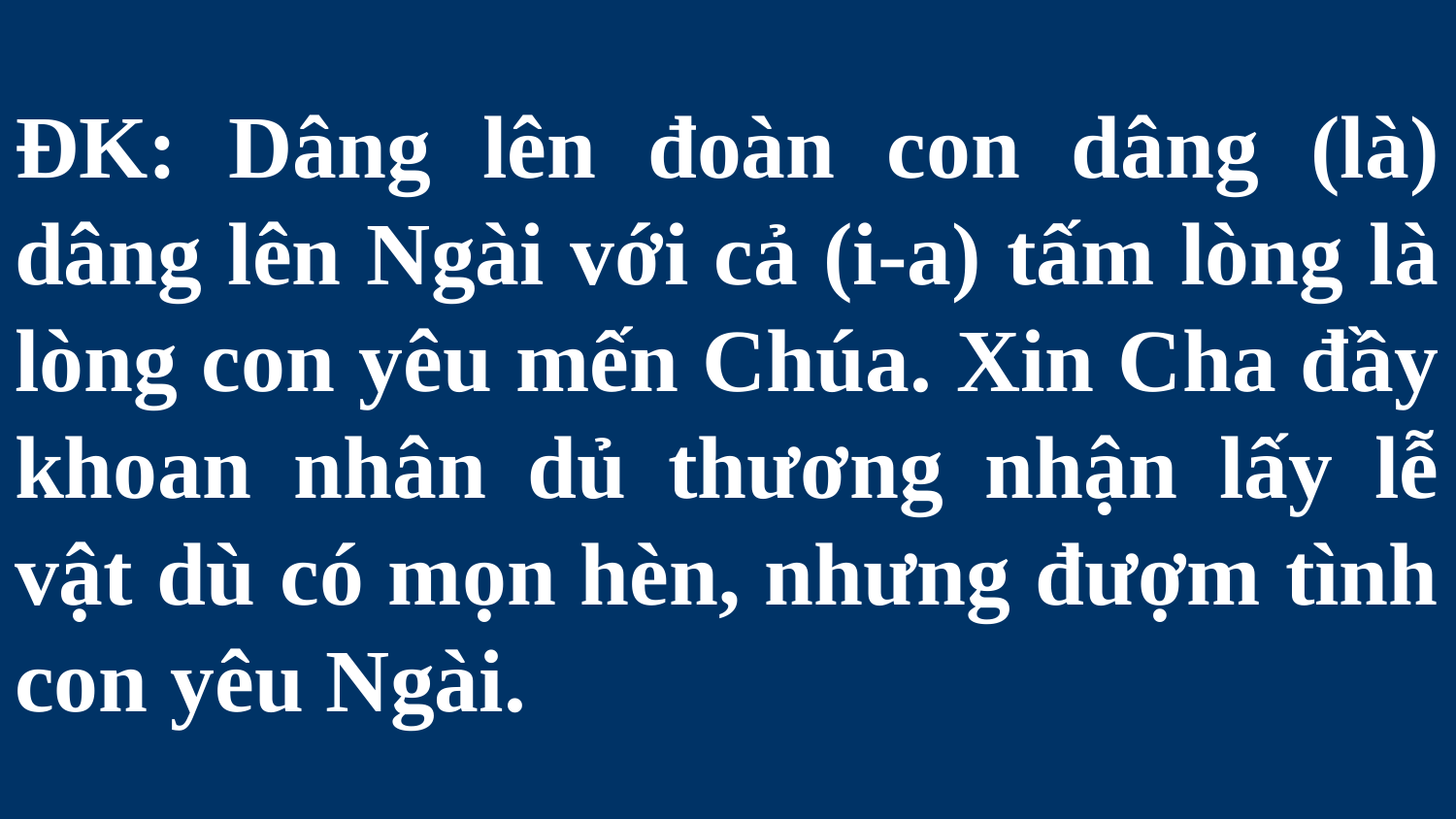

# ĐK: Dâng lên đoàn con dâng (là) dâng lên Ngài với cả (i-a) tấm lòng là lòng con yêu mến Chúa. Xin Cha đầy khoan nhân dủ thương nhận lấy lễ vật dù có mọn hèn, nhưng đượm tình con yêu Ngài.